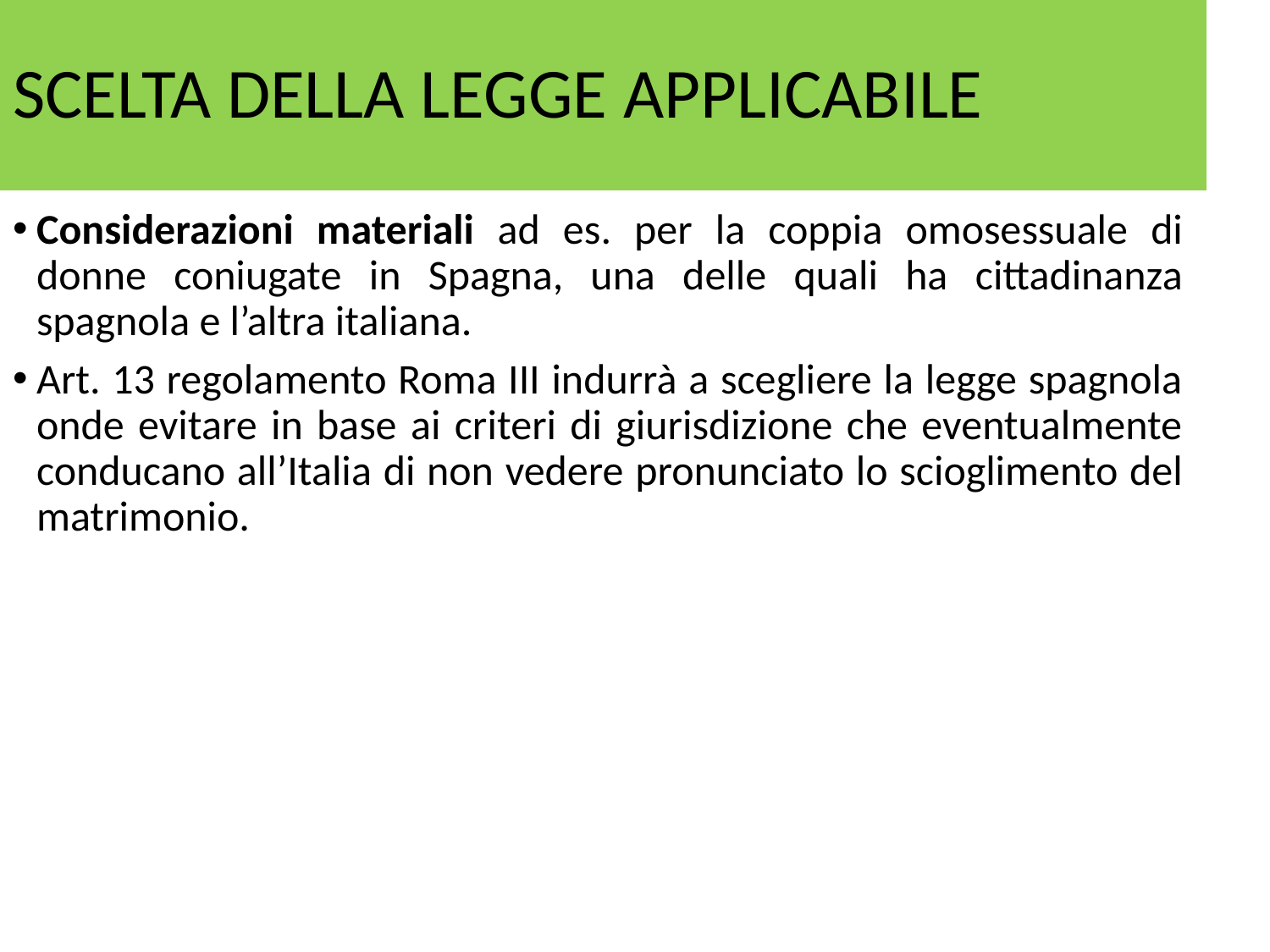

# SCELTA DELLA LEGGE APPLICABILE
Considerazioni materiali ad es. per la coppia omosessuale di donne coniugate in Spagna, una delle quali ha cittadinanza spagnola e l’altra italiana.
Art. 13 regolamento Roma III indurrà a scegliere la legge spagnola onde evitare in base ai criteri di giurisdizione che eventualmente conducano all’Italia di non vedere pronunciato lo scioglimento del matrimonio.